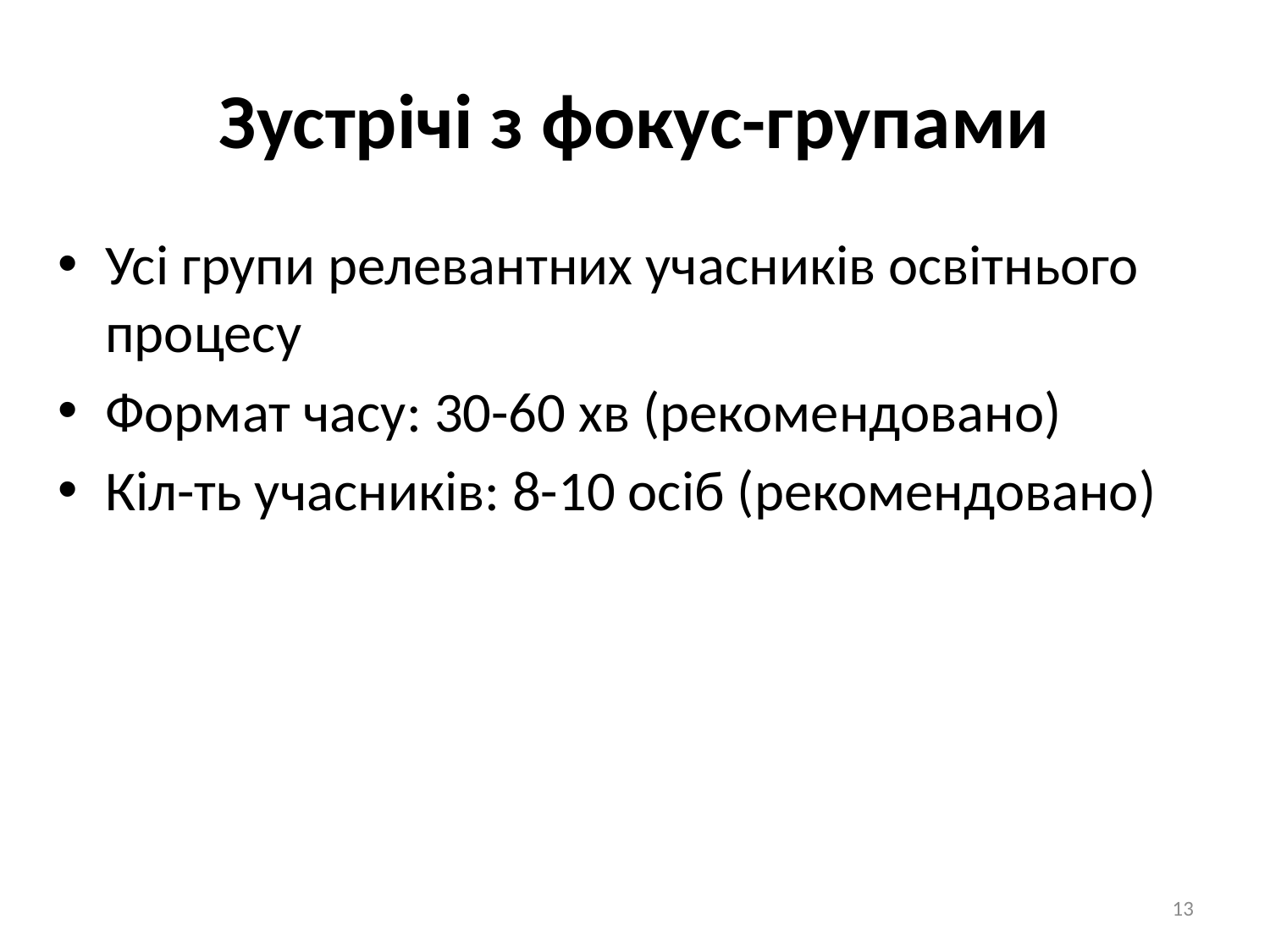

# Зустрічі з фокус-групами
Усі групи релевантних учасників освітнього процесу
Формат часу: 30-60 хв (рекомендовано)
Кіл-ть учасників: 8-10 осіб (рекомендовано)

13